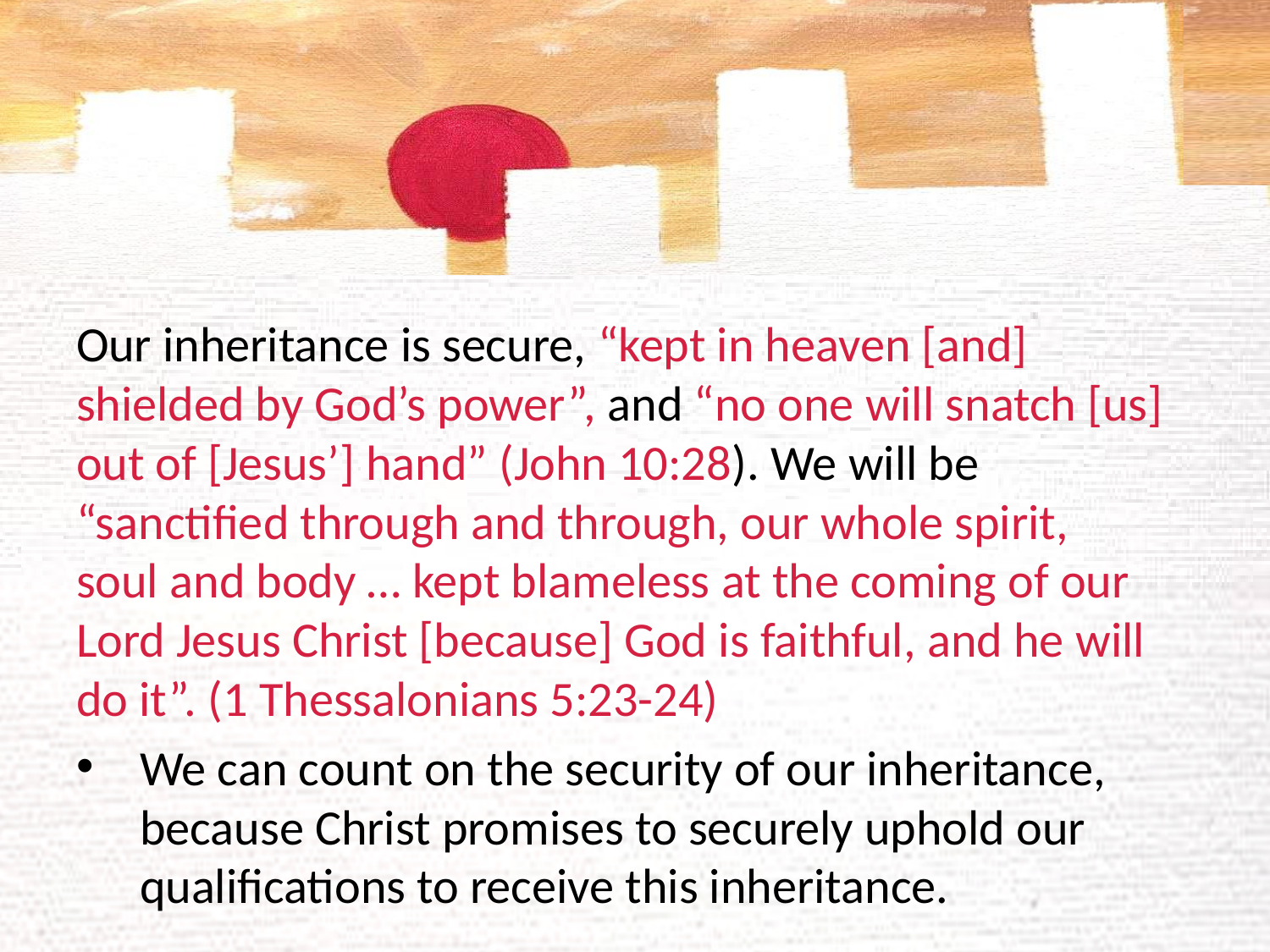

#
Our inheritance is secure, “kept in heaven [and] shielded by God’s power”, and “no one will snatch [us] out of [Jesus’] hand” (John 10:28). We will be “sanctified through and through, our whole spirit, soul and body … kept blameless at the coming of our Lord Jesus Christ [because] God is faithful, and he will do it”. (1 Thessalonians 5:23-24)
We can count on the security of our inheritance, because Christ promises to securely uphold our qualifications to receive this inheritance.